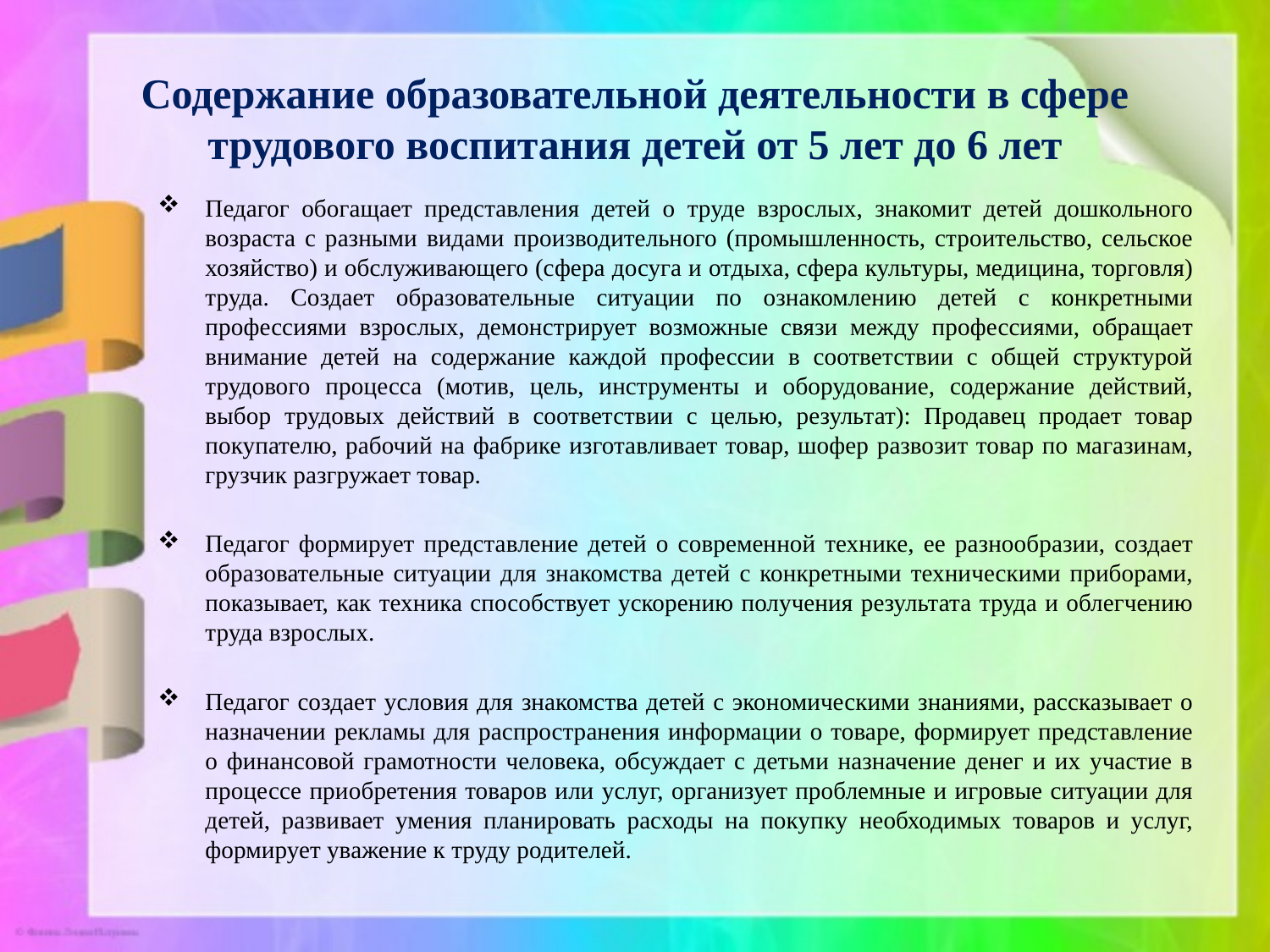

# Содержание образовательной деятельности в сфере трудового воспитания детей от 5 лет до 6 лет
Педагог обогащает представления детей о труде взрослых, знакомит детей дошкольного возраста с разными видами производительного (промышленность, строительство, сельское хозяйство) и обслуживающего (сфера досуга и отдыха, сфера культуры, медицина, торговля) труда. Создает образовательные ситуации по ознакомлению детей с конкретными профессиями взрослых, демонстрирует возможные связи между профессиями, обращает внимание детей на содержание каждой профессии в соответствии с общей структурой трудового процесса (мотив, цель, инструменты и оборудование, содержание действий, выбор трудовых действий в соответствии с целью, результат): Продавец продает товар покупателю, рабочий на фабрике изготавливает товар, шофер развозит товар по магазинам, грузчик разгружает товар.

Педагог формирует представление детей о современной технике, ее разнообразии, создает образовательные ситуации для знакомства детей с конкретными техническими приборами, показывает, как техника способствует ускорению получения результата труда и облегчению труда взрослых.

Педагог создает условия для знакомства детей с экономическими знаниями, рассказывает о назначении рекламы для распространения информации о товаре, формирует представление о финансовой грамотности человека, обсуждает с детьми назначение денег и их участие в процессе приобретения товаров или услуг, организует проблемные и игровые ситуации для детей, развивает умения планировать расходы на покупку необходимых товаров и услуг, формирует уважение к труду родителей.